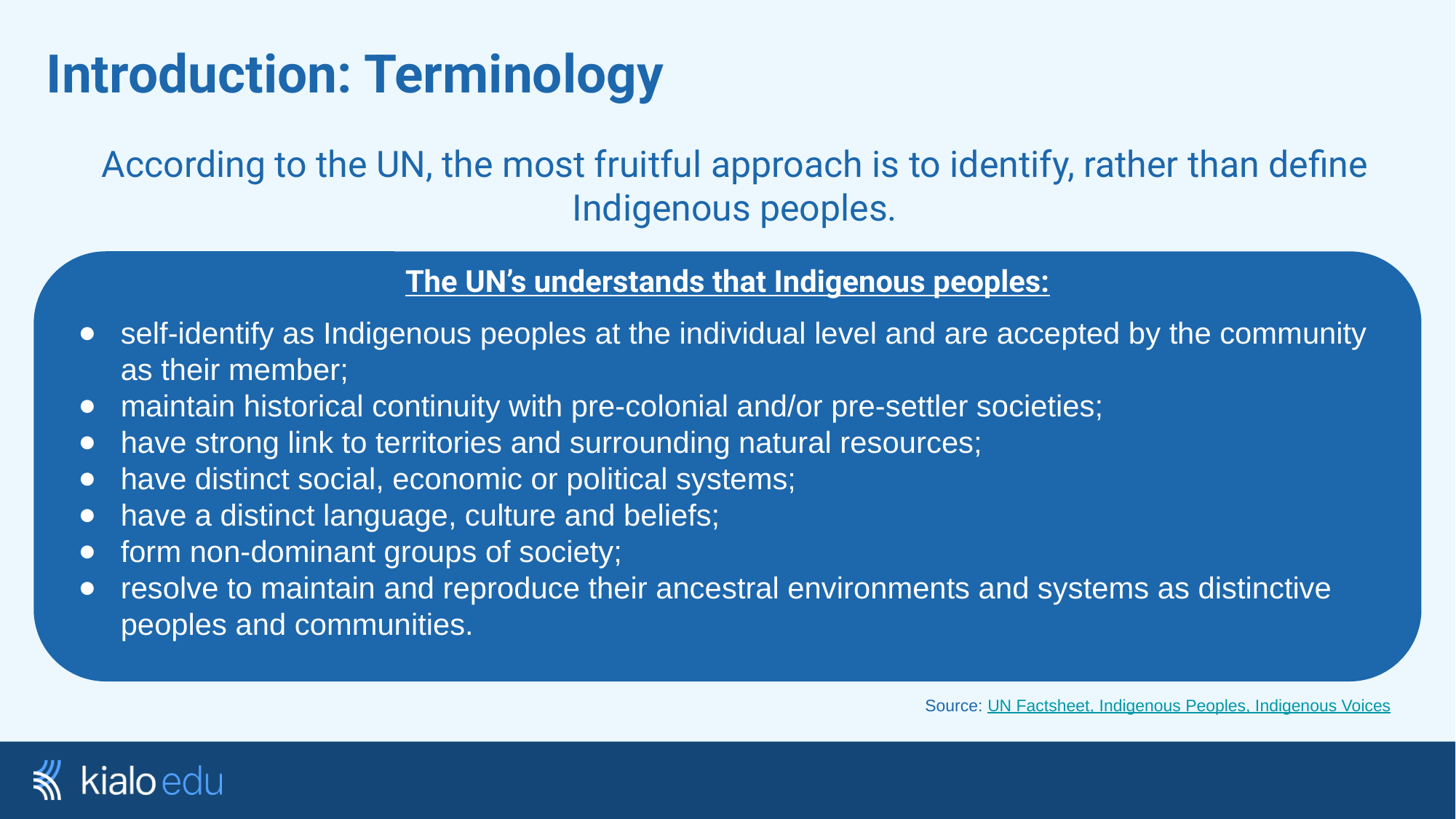

# Introduction: Terminology
According to the UN, the most fruitful approach is to identify, rather than define Indigenous peoples.

The UN’s understands that Indigenous peoples:
self-identify as Indigenous peoples at the individual level and are accepted by the community as their member;
maintain historical continuity with pre-colonial and/or pre-settler societies;
have strong link to territories and surrounding natural resources;
have distinct social, economic or political systems;
have a distinct language, culture and beliefs;
form non-dominant groups of society;
resolve to maintain and reproduce their ancestral environments and systems as distinctive peoples and communities.

Source: UN Factsheet, Indigenous Peoples, Indigenous Voices